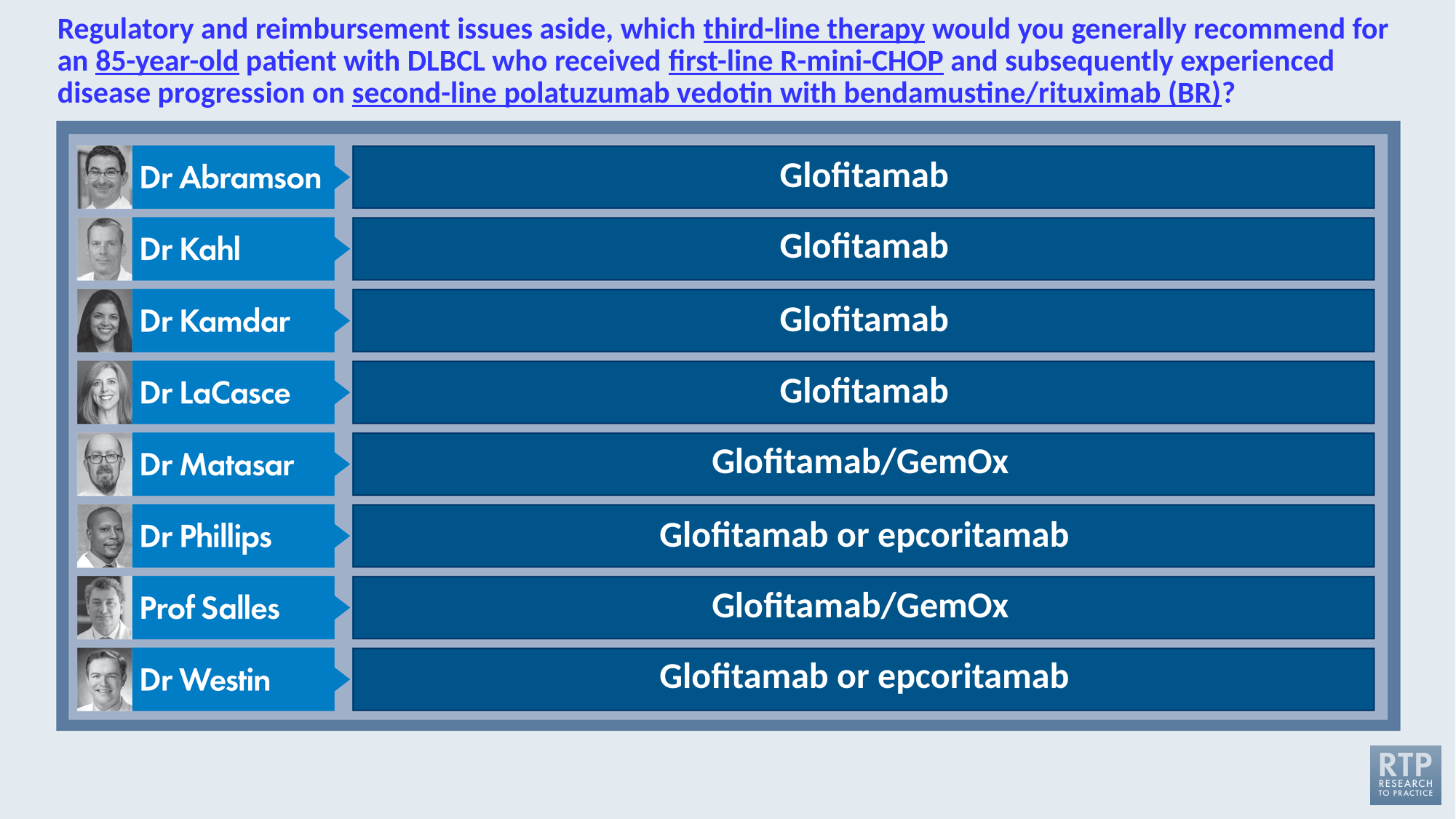

# Regulatory and reimbursement issues aside, which third-line therapy would you generally recommend for an 85-year-old patient with DLBCL who received first-line R-mini-CHOP and subsequently experienced disease progression on second-line polatuzumab vedotin with bendamustine/rituximab (BR)?
Glofitamab
Glofitamab
Glofitamab
Glofitamab
Glofitamab/GemOx
Glofitamab or epcoritamab
Glofitamab/GemOx
Glofitamab or epcoritamab